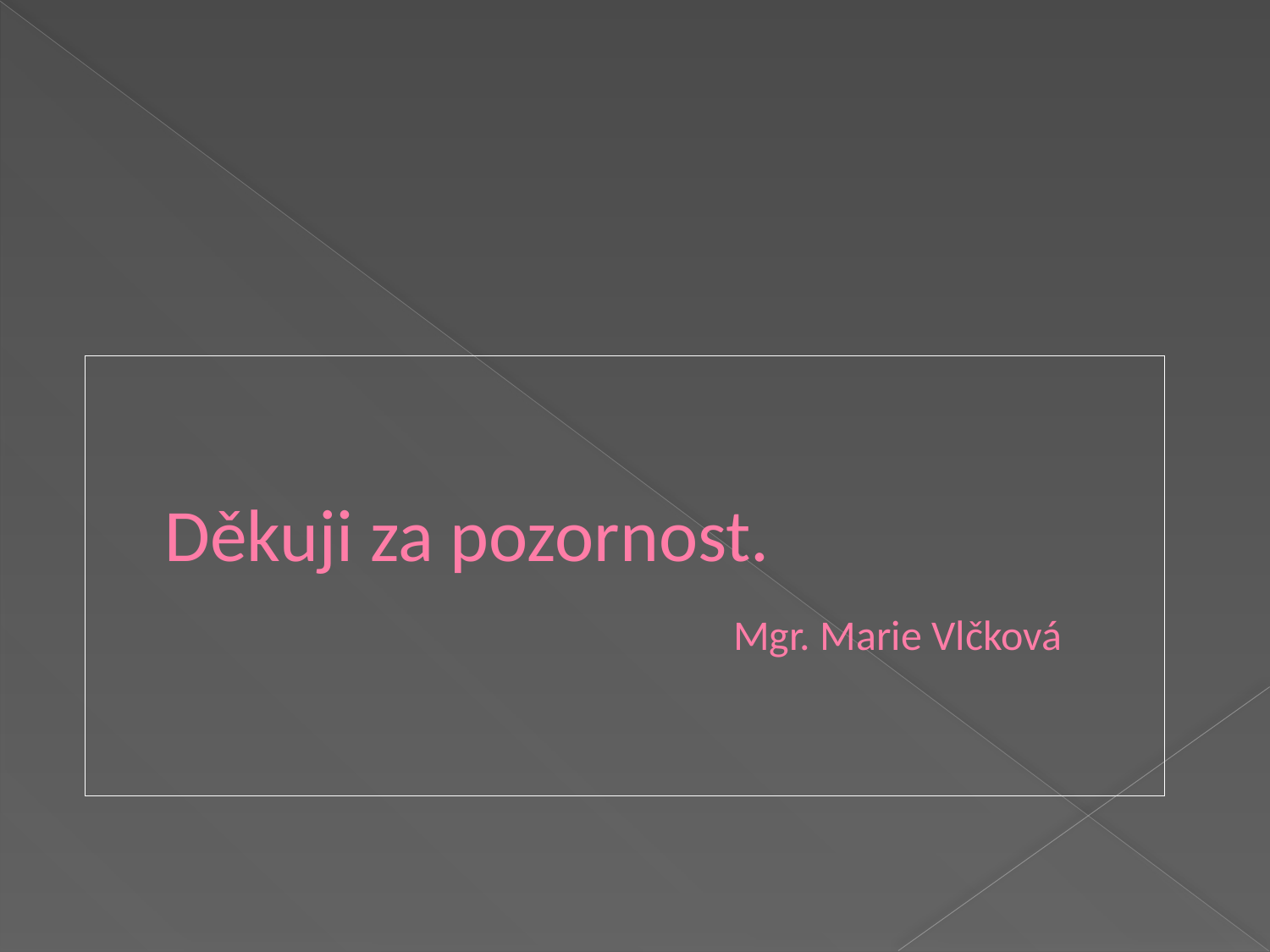

# Děkuji za pozornost. Mgr. Marie Vlčková